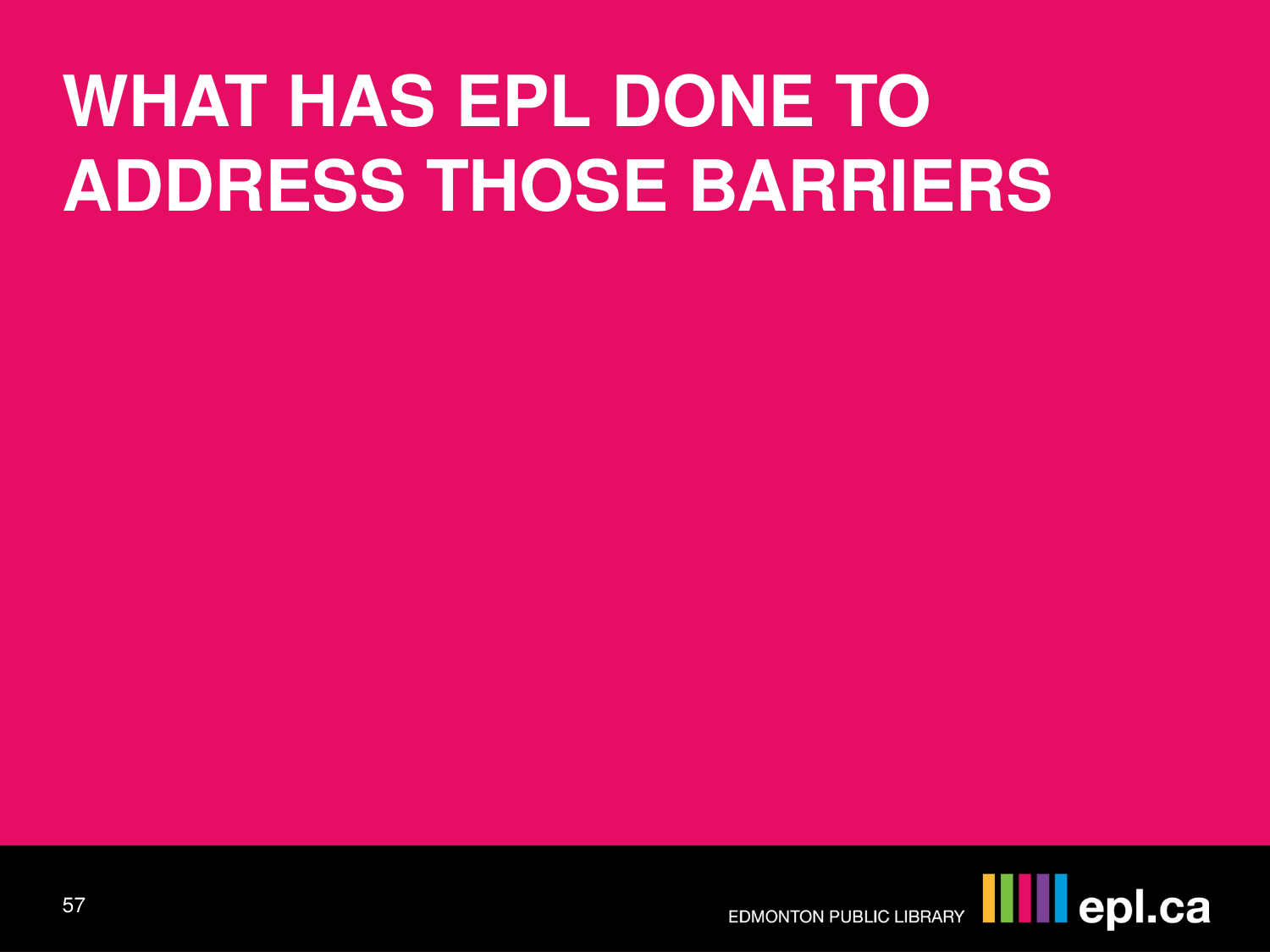

WHAT HAS EPL DONE TO ADDRESS THOSE BARRIERS
57